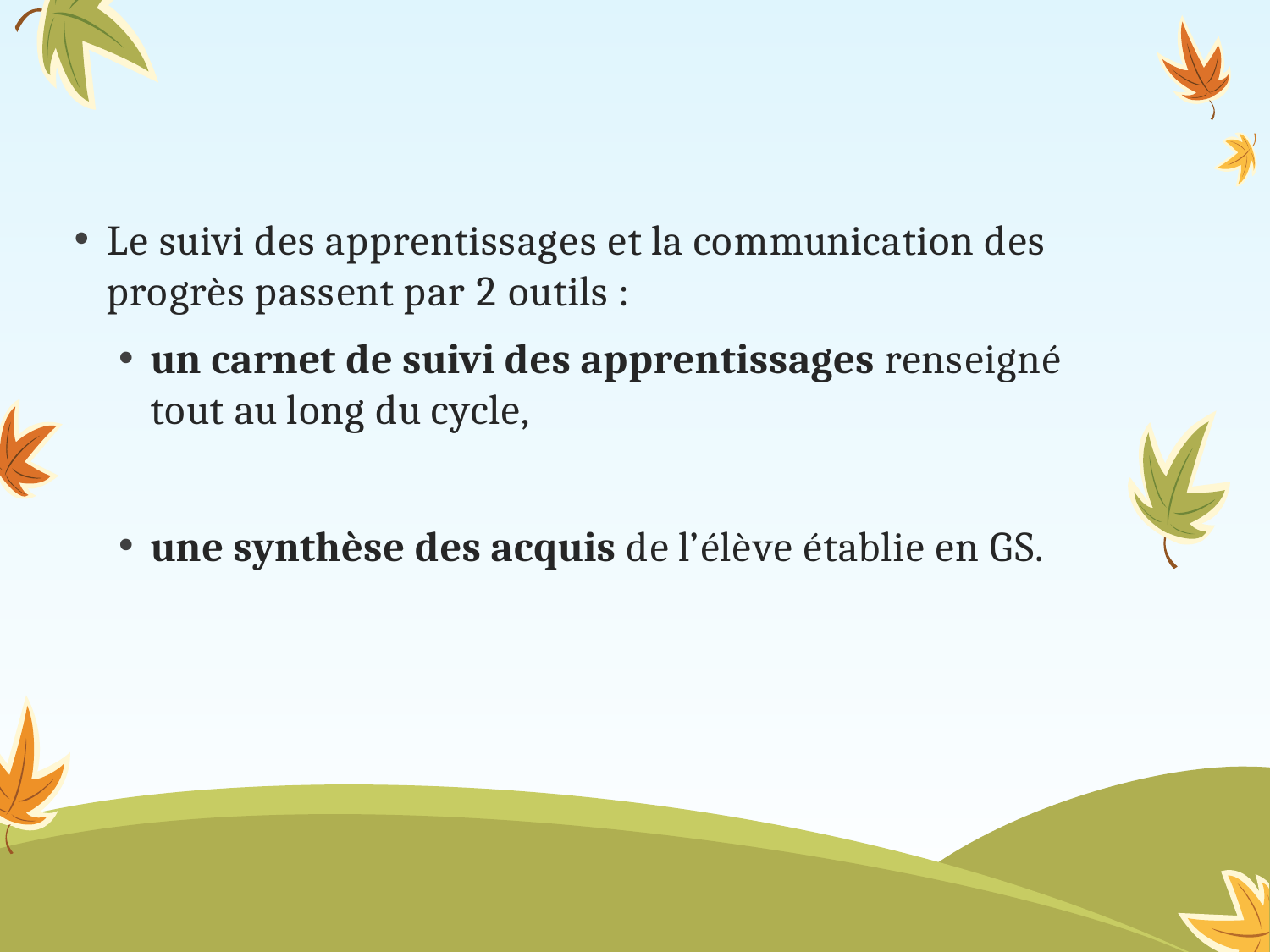

#
Le suivi des apprentissages et la communication des progrès passent par 2 outils :
un carnet de suivi des apprentissages renseigné tout au long du cycle,

une synthèse des acquis de l’élève établie en GS.